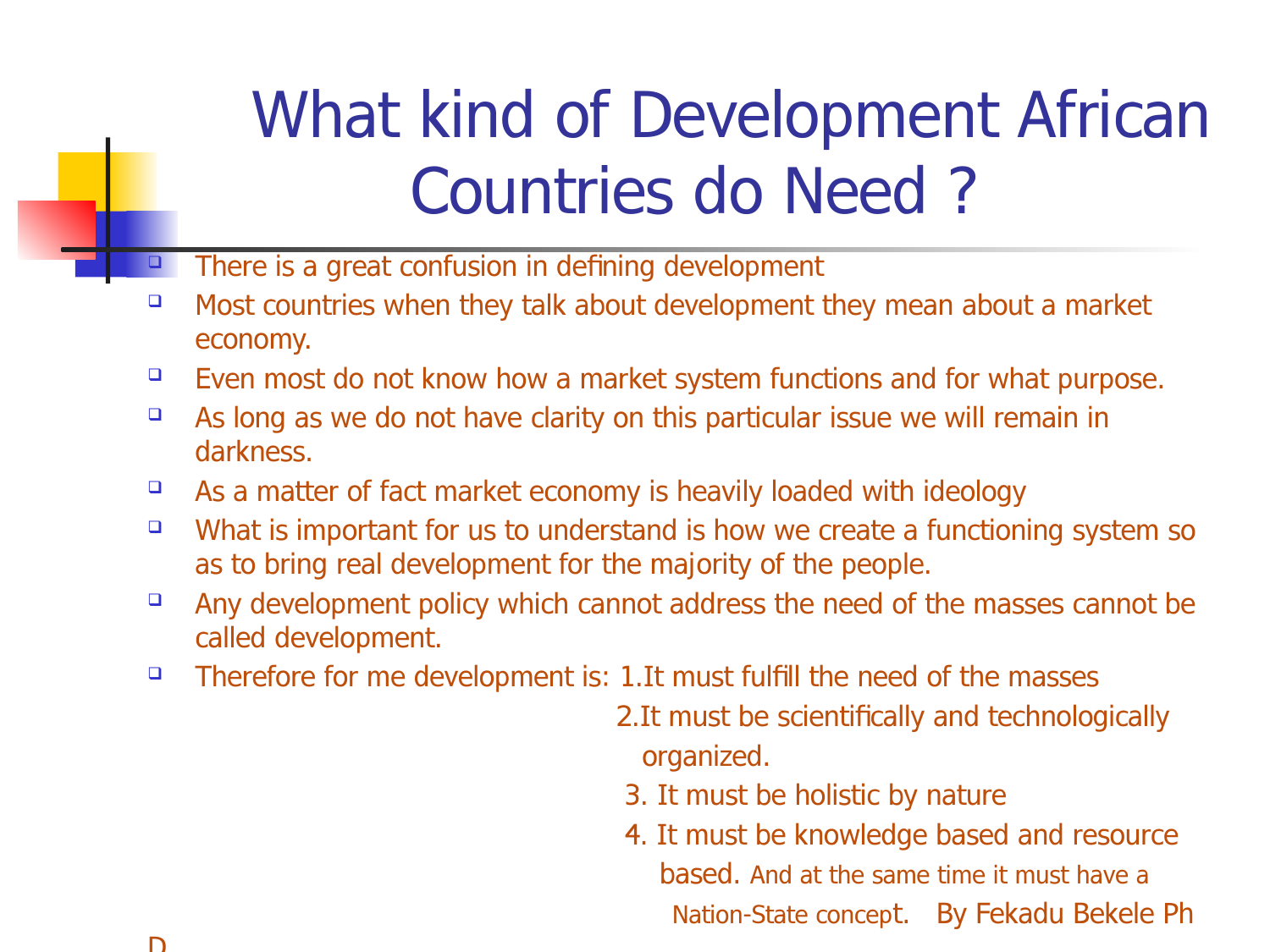

# What kind of Development African Countries do Need ?

There is a great confusion in defining development
Most countries when they talk about development they mean about a market economy.
Even most do not know how a market system functions and for what purpose.
As long as we do not have clarity on this particular issue we will remain in darkness.
As a matter of fact market economy is heavily loaded with ideology
What is important for us to understand is how we create a functioning system so as to bring real development for the majority of the people.
Any development policy which cannot address the need of the masses cannot be called development.
Therefore for me development is: 1.It must fulfill the need of the masses
                                                      2.It must be scientifically and technologically
                                                         organized.
                                                       3. It must be holistic by nature
                                                       4. It must be knowledge based and resource
                                                           based. And at the same time it must have a
                                                                   Nation-State concept.   By Fekadu Bekele Ph D